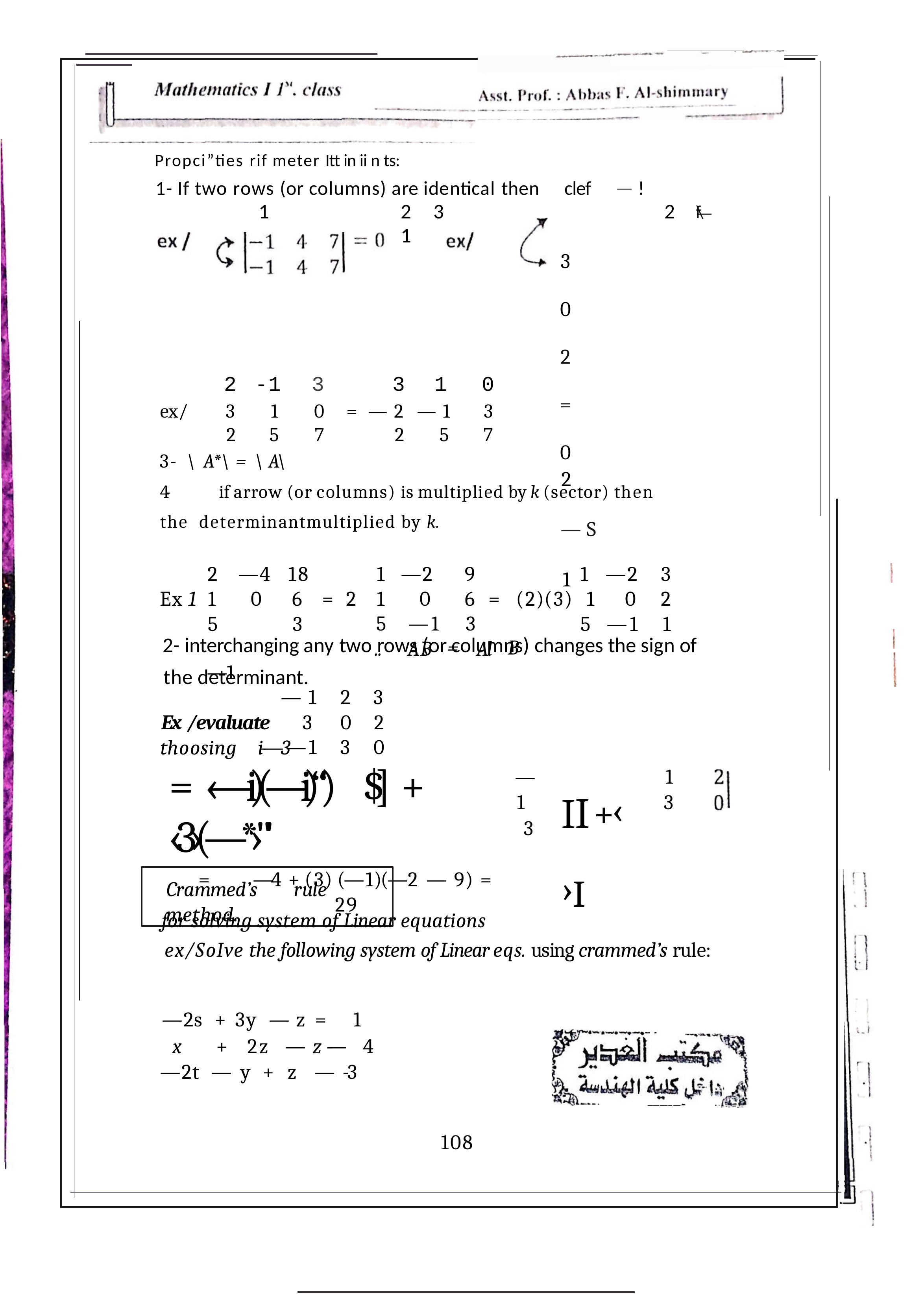

Propci”ties rif meter Itt in ii n ts:
1- If two rows (or columns) are identical then	clef	— !
1	2	3	2	—       f\	1
3	0	2	=	0
2	— S	1

2- interchanging any two rows (or columns) changes the sign of  the determinant.

|  | 2 | -1 | 3 |  |  | 3 | 1 | 0 |
| --- | --- | --- | --- | --- | --- | --- | --- | --- |
| ex/ | 3 | 1 | 0 | = | — | 2 | — 1 | 3 |
|  | 2 | 5 | 7 |  |  | 2 | 5 | 7 |
3-	\        A*\ =	\ A\
4-	if arrow (or columns) is multiplied by k (sector) then the  determinantmultiplied by k.

| 2 | —4 | 18 |  | 1 | —2 | 9 |  | 1 |  |  | —2 | 3 |
| --- | --- | --- | --- | --- | --- | --- | --- | --- | --- | --- | --- | --- |
| Ex 1 1 | 0 | 6 | = 2 | 1 | 0 | 6 |  | = (2)(3) 1 |  |  | 0 | 2 |
| 5 —1 |  | 3 |  | 5 .. | —1 AB | = | 3 Al |  | B | 5 | —1 | 1 |
|  |  | — 1 | 2 | 3 |  |  |  |  |  |  |  |  |
| Ex /evaluate |  | 3 | 0 | 2 |  |  |  |  |  |  |  |  |
|  |  | —1 | 3 | 0 |  |  |  |  |  |  |  |  |

thoosing	i-—3
=  ‹—i)(—i)“')	$] + ‹3›(—*›"'
=	—4  +	(3) (—1)(—2  — 9) =	29
1
3
II + ‹ ›I
—1
3

Crammed’s	rule method.

for solving system of Linear equations
ex/SoIve the following system of Linear eqs. using crammed’s rule:

—2s	+	3y	— z	=	1
x	+	2z	— z	-—	4
—2t	—	y	+	z	— -3

108